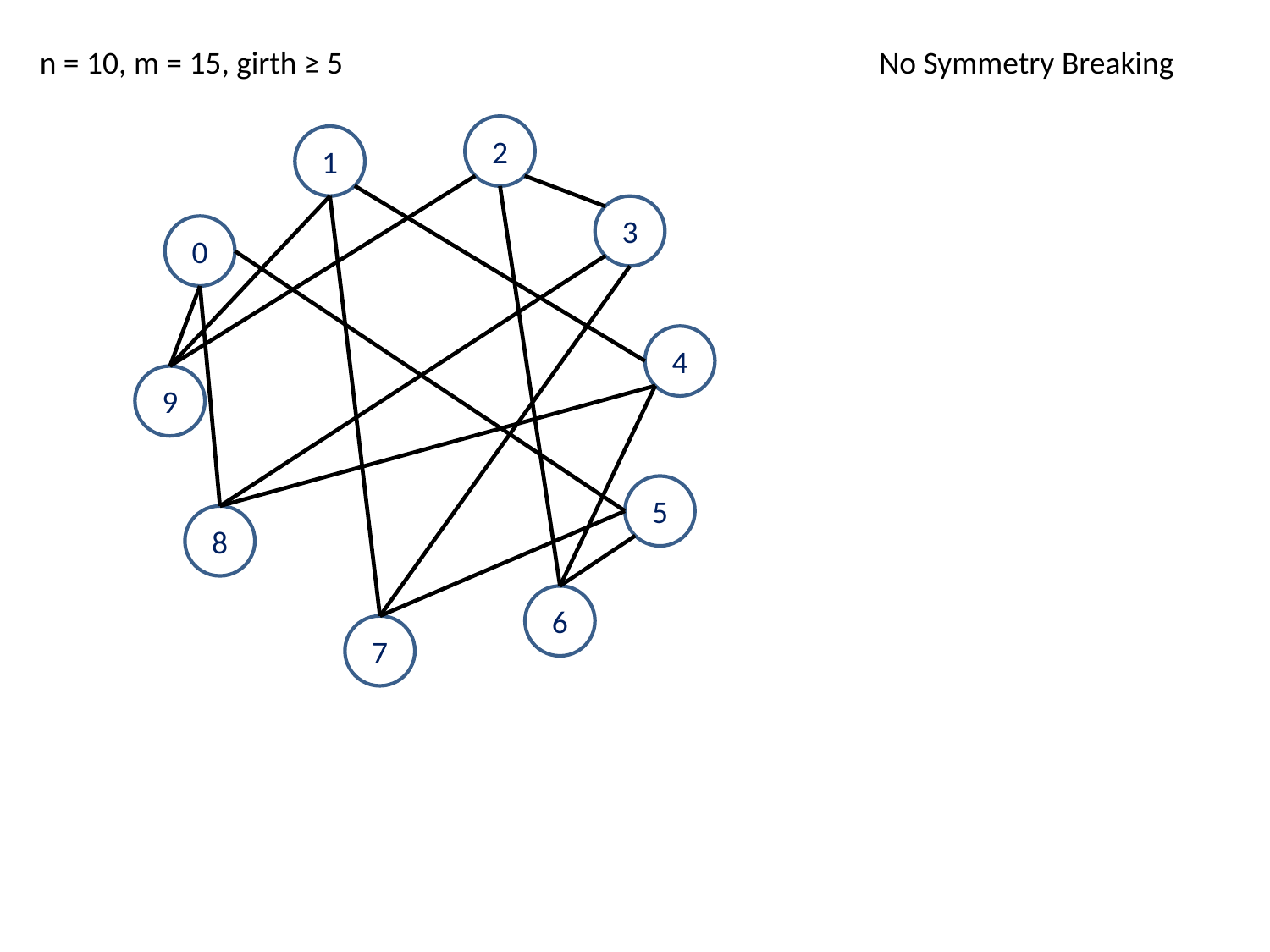

n = 10, m = 15, girth ≥ 5
No Symmetry Breaking
2
1
3
0
4
9
5
8
6
7